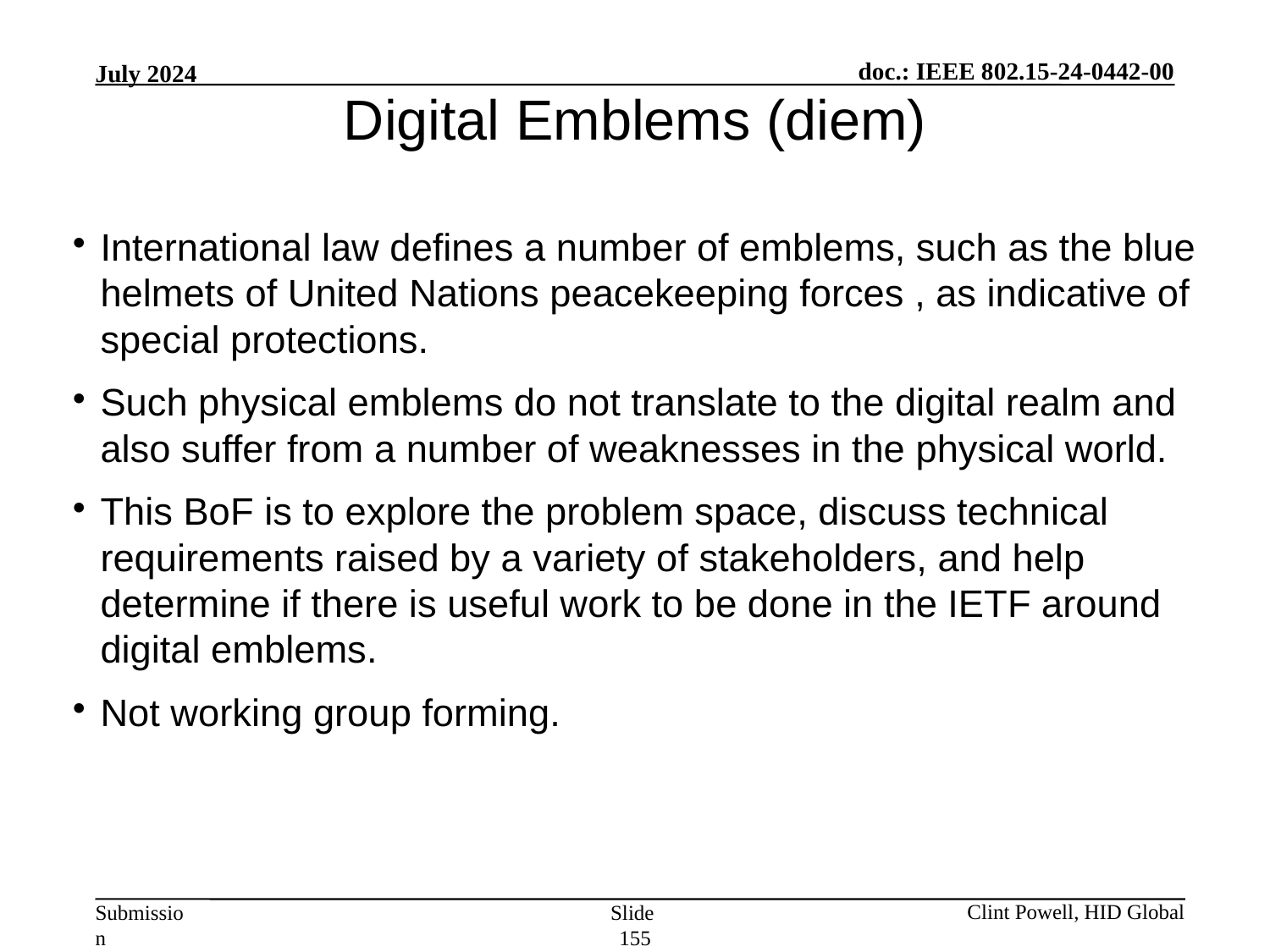

Digital Emblems (diem)
International law defines a number of emblems, such as the blue helmets of United Nations peacekeeping forces , as indicative of special protections.
Such physical emblems do not translate to the digital realm and also suffer from a number of weaknesses in the physical world.
This BoF is to explore the problem space, discuss technical requirements raised by a variety of stakeholders, and help determine if there is useful work to be done in the IETF around digital emblems.
Not working group forming.
Slide 155